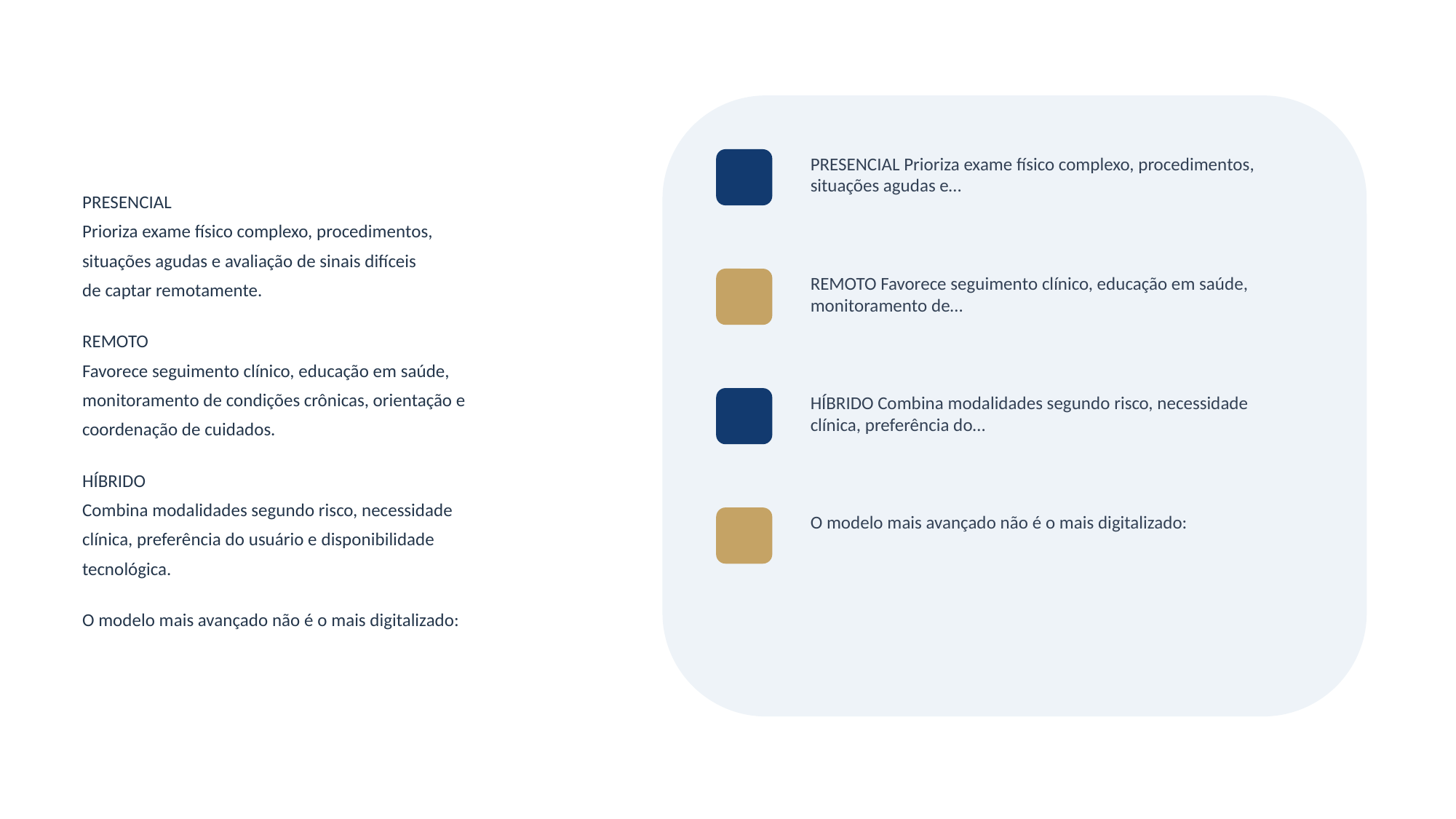

PRESENCIAL Prioriza exame físico complexo, procedimentos, situações agudas e…

PRESENCIAL
Prioriza exame físico complexo, procedimentos,
situações agudas e avaliação de sinais difíceis
de captar remotamente.

REMOTO
Favorece seguimento clínico, educação em saúde,
monitoramento de condições crônicas, orientação e
coordenação de cuidados.

HÍBRIDO
Combina modalidades segundo risco, necessidade
clínica, preferência do usuário e disponibilidade
tecnológica.

O modelo mais avançado não é o mais digitalizado:
REMOTO Favorece seguimento clínico, educação em saúde, monitoramento de…

HÍBRIDO Combina modalidades segundo risco, necessidade clínica, preferência do…

O modelo mais avançado não é o mais digitalizado: